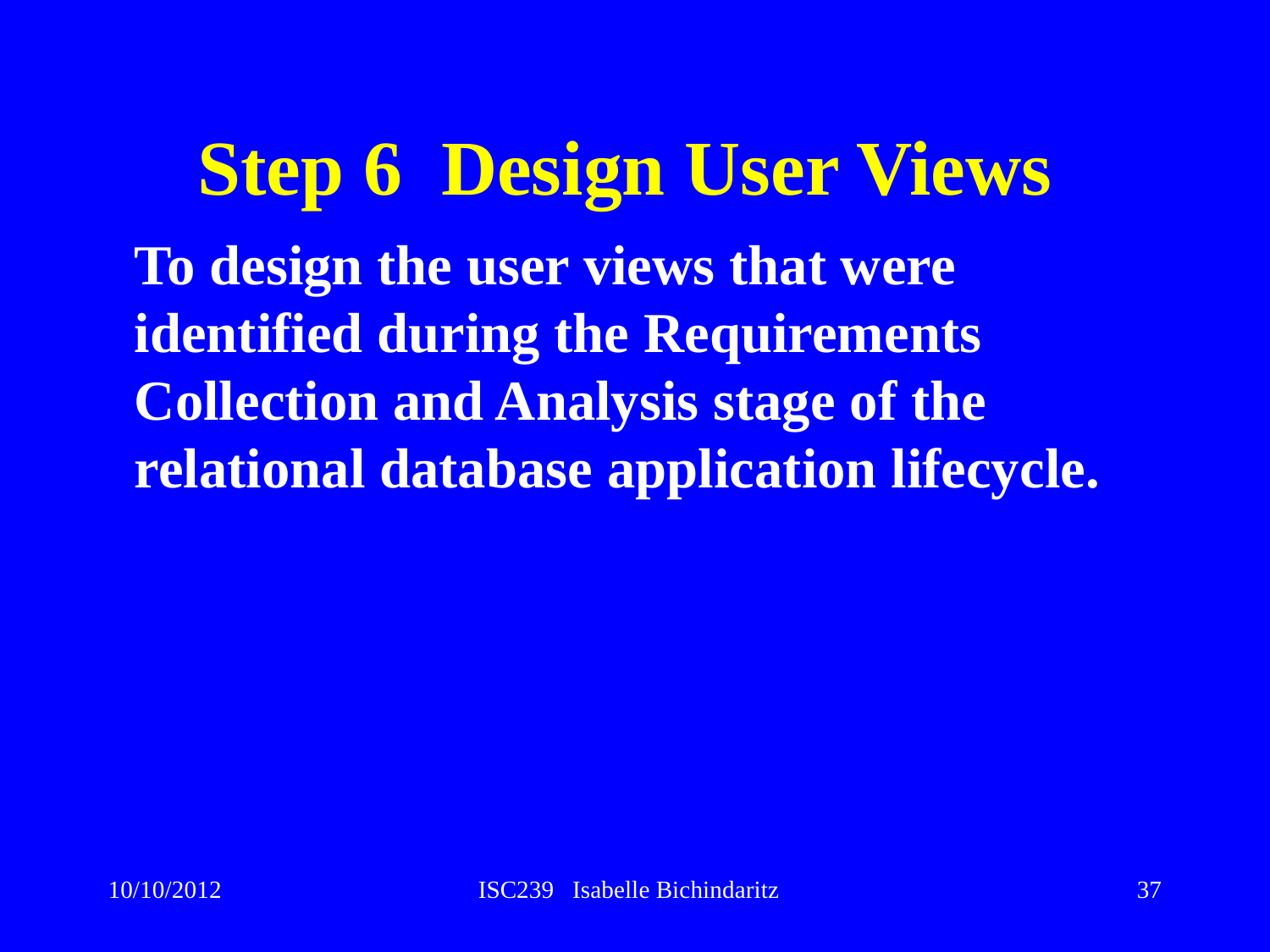

# Step 6  Design User Views
	To design the user views that were identified during the Requirements Collection and Analysis stage of the relational database application lifecycle.
10/10/2012
ISC239   Isabelle Bichindaritz
37